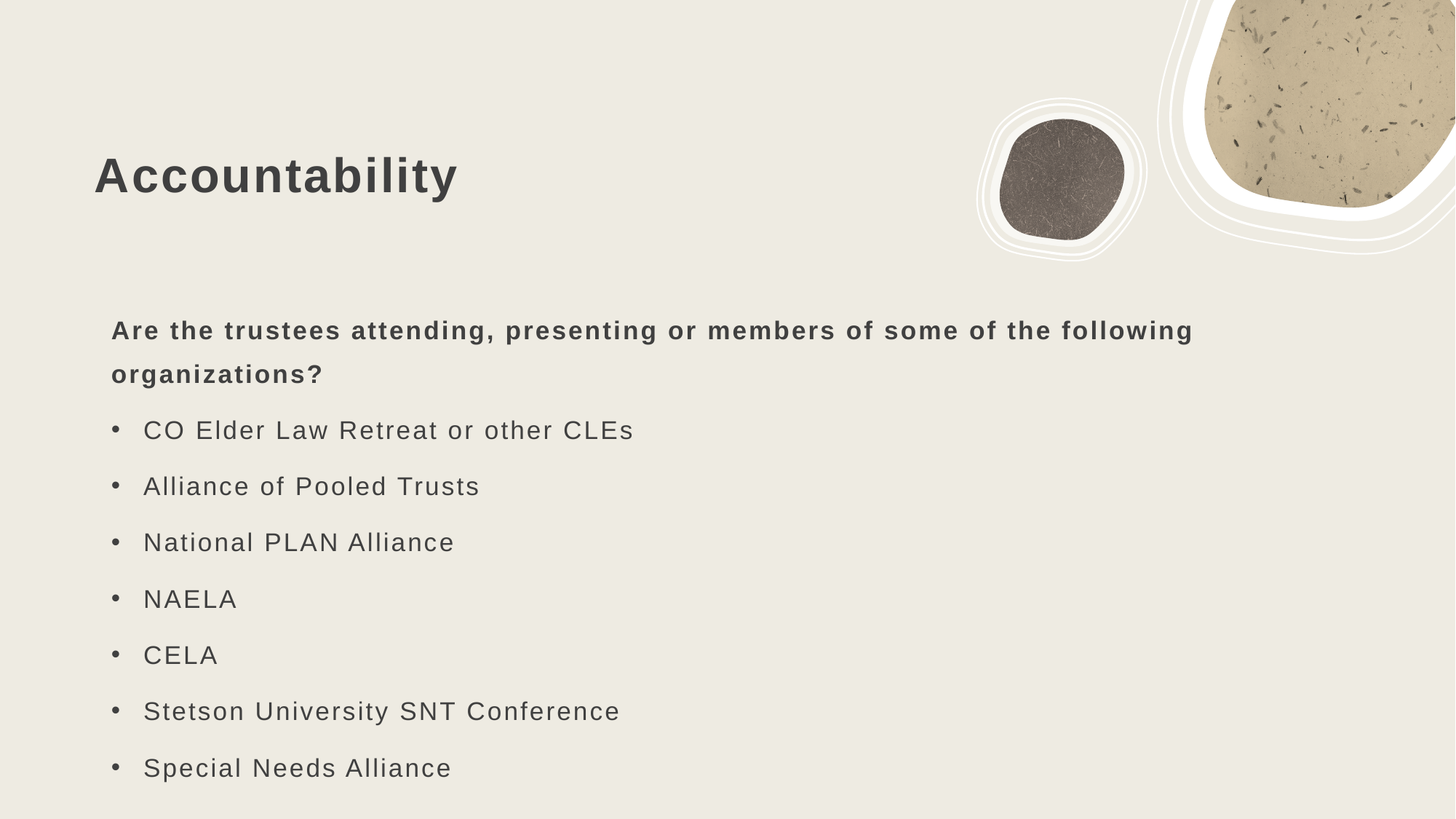

# Accountability
Are the trustees attending, presenting or members of some of the following organizations?
CO Elder Law Retreat or other CLEs
Alliance of Pooled Trusts
National PLAN Alliance
NAELA
CELA
Stetson University SNT Conference
Special Needs Alliance